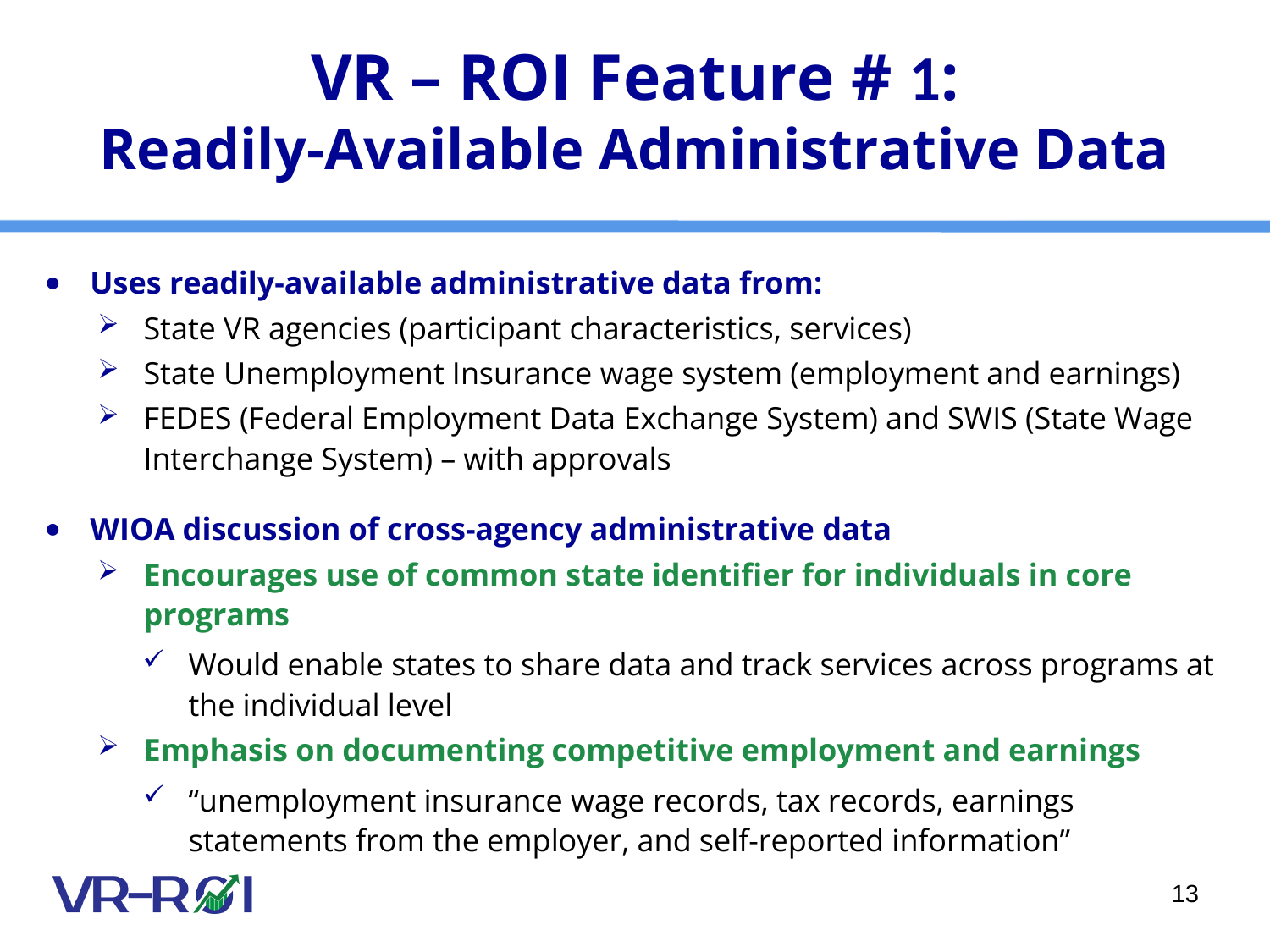

# VR – ROI Feature # 1: Readily-Available Administrative Data
Uses readily-available administrative data from:
State VR agencies (participant characteristics, services)
State Unemployment Insurance wage system (employment and earnings)
FEDES (Federal Employment Data Exchange System) and SWIS (State Wage Interchange System) – with approvals
WIOA discussion of cross-agency administrative data
Encourages use of common state identifier for individuals in core programs
Would enable states to share data and track services across programs at the individual level
Emphasis on documenting competitive employment and earnings
“unemployment insurance wage records, tax records, earnings statements from the employer, and self-reported information”
13